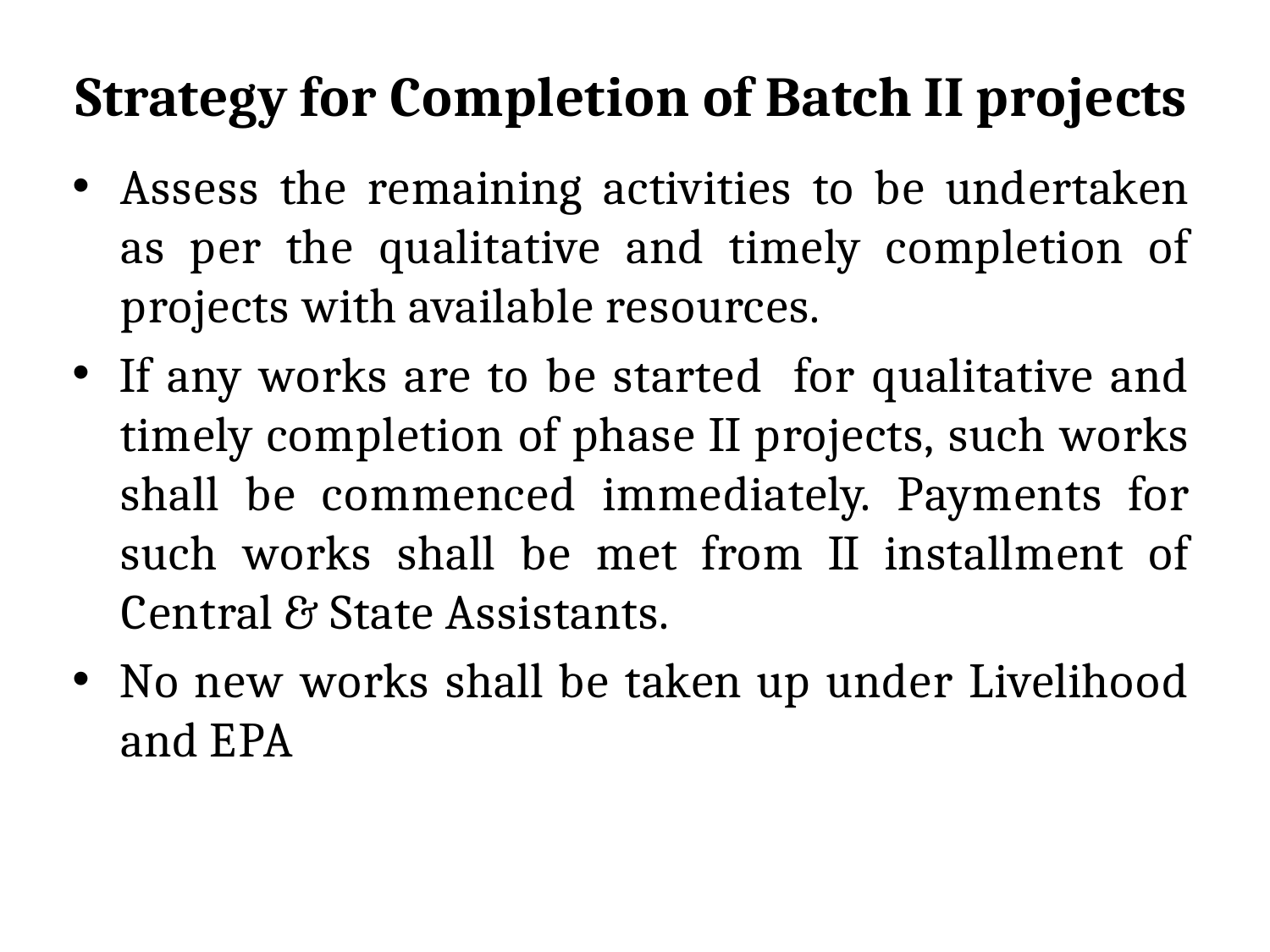

# Strategy for Completion of Batch II projects
Assess the remaining activities to be undertaken as per the qualitative and timely completion of projects with available resources.
If any works are to be started  for qualitative and timely completion of phase II projects, such works shall be commenced immediately. Payments for such works shall be met from II installment of Central & State Assistants.
No new works shall be taken up under Livelihood and EPA